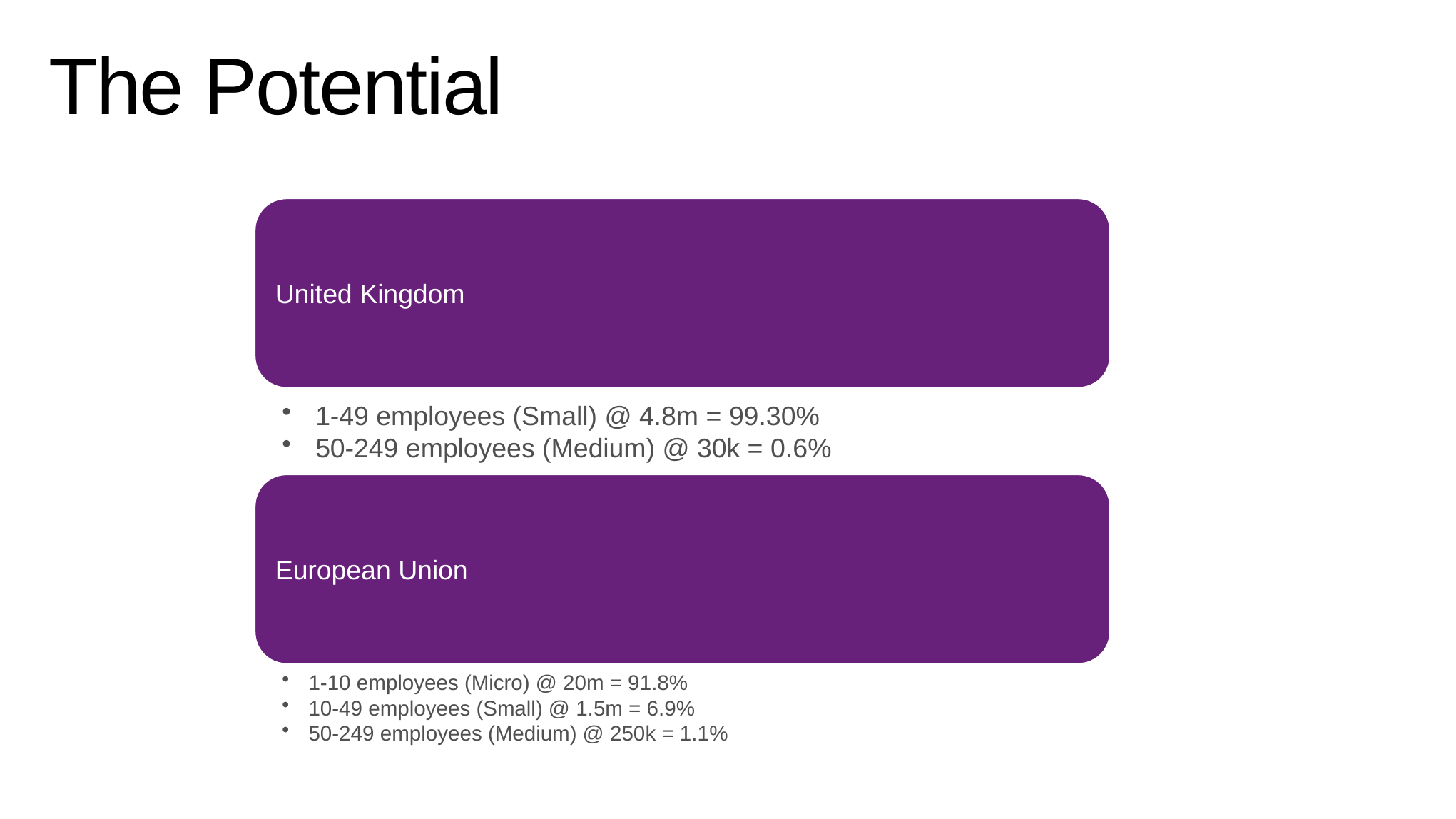

# The Potential
United Kingdom
1-49 employees (Small) @ 4.8m = 99.30%
50-249 employees (Medium) @ 30k = 0.6%
European Union
1-10 employees (Micro) @ 20m = 91.8%
10-49 employees (Small) @ 1.5m = 6.9%
50-249 employees (Medium) @ 250k = 1.1%